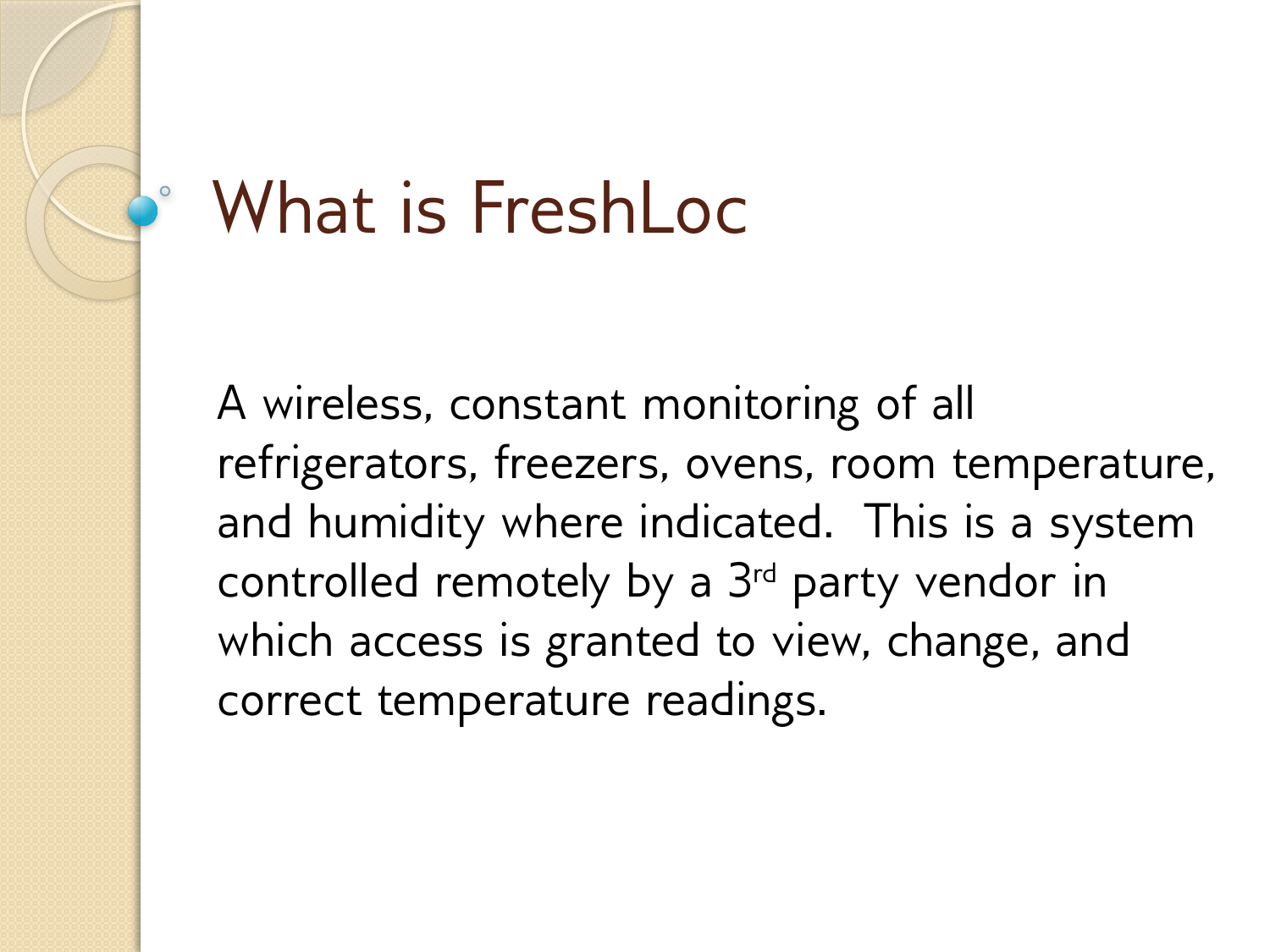

# What is FreshLoc
A wireless, constant monitoring of all refrigerators, freezers, ovens, room temperature, and humidity where indicated.  This is a system controlled remotely by a 3rd party vendor in which access is granted to view, change, and correct temperature readings.